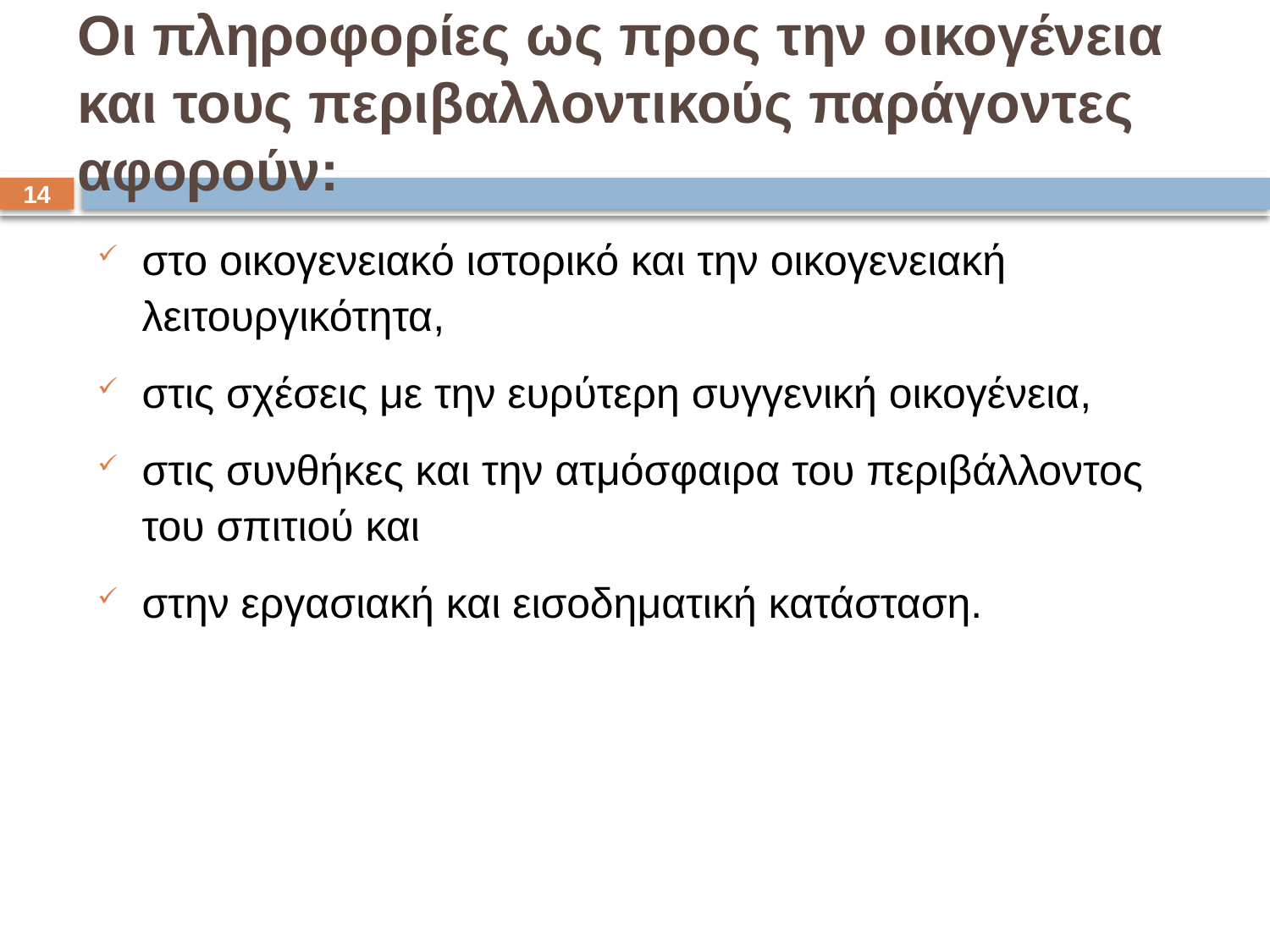

# Οι πληροφορίες ως προς την οικογένεια και τους περιβαλλοντικούς παράγοντες αφορούν:
14
στο οικογενειακό ιστορικό και την οικογενειακή λειτουργικότητα,
στις σχέσεις με την ευρύτερη συγγενική οικογένεια,
στις συνθήκες και την ατμόσφαιρα του περιβάλλοντος του σπιτιού και
στην εργασιακή και εισοδηματική κατάσταση.